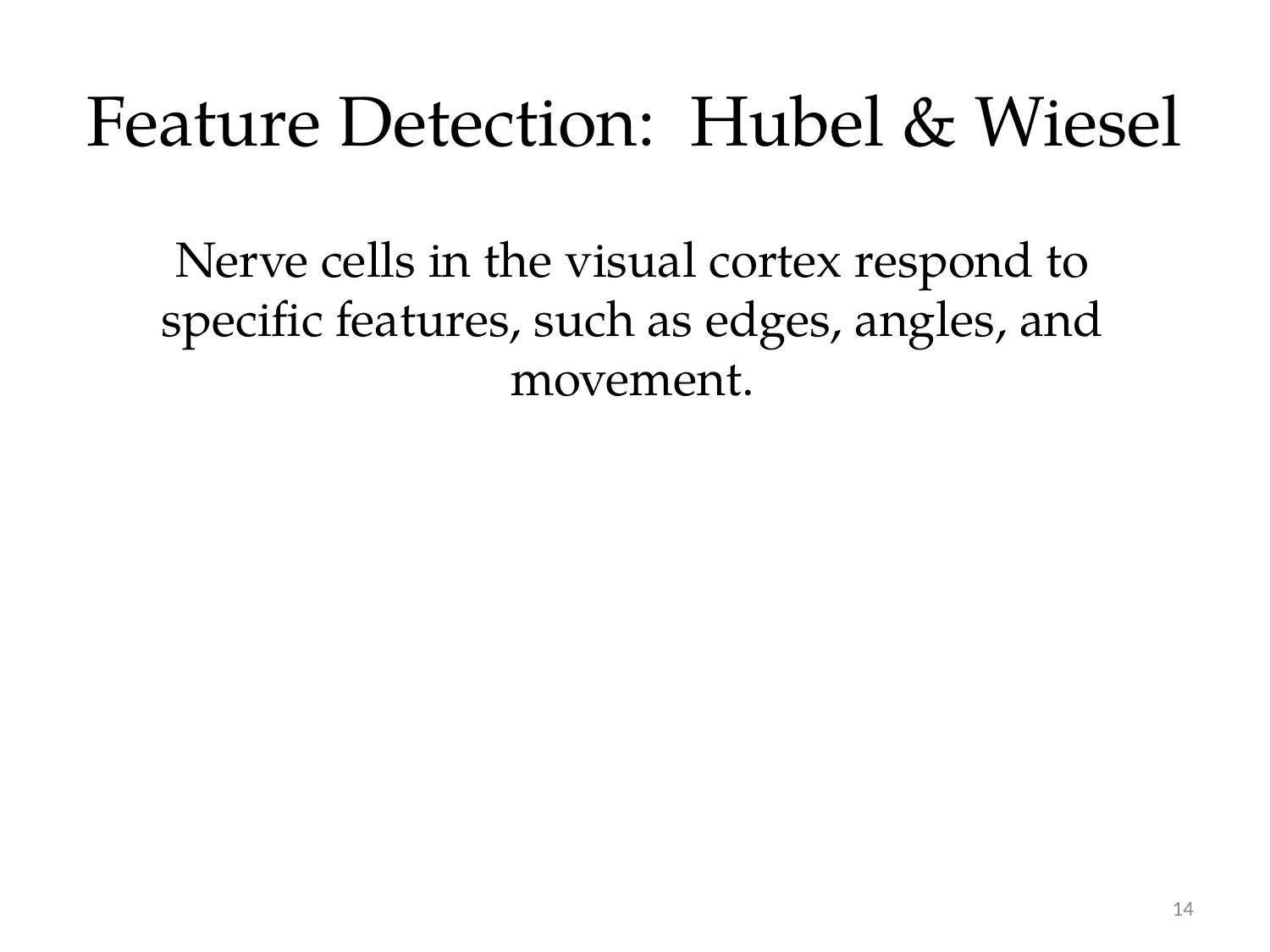

# Feature Detection:  Hubel & Wiesel
Nerve cells in the visual cortex respond to specific features, such as edges, angles, and movement.
14